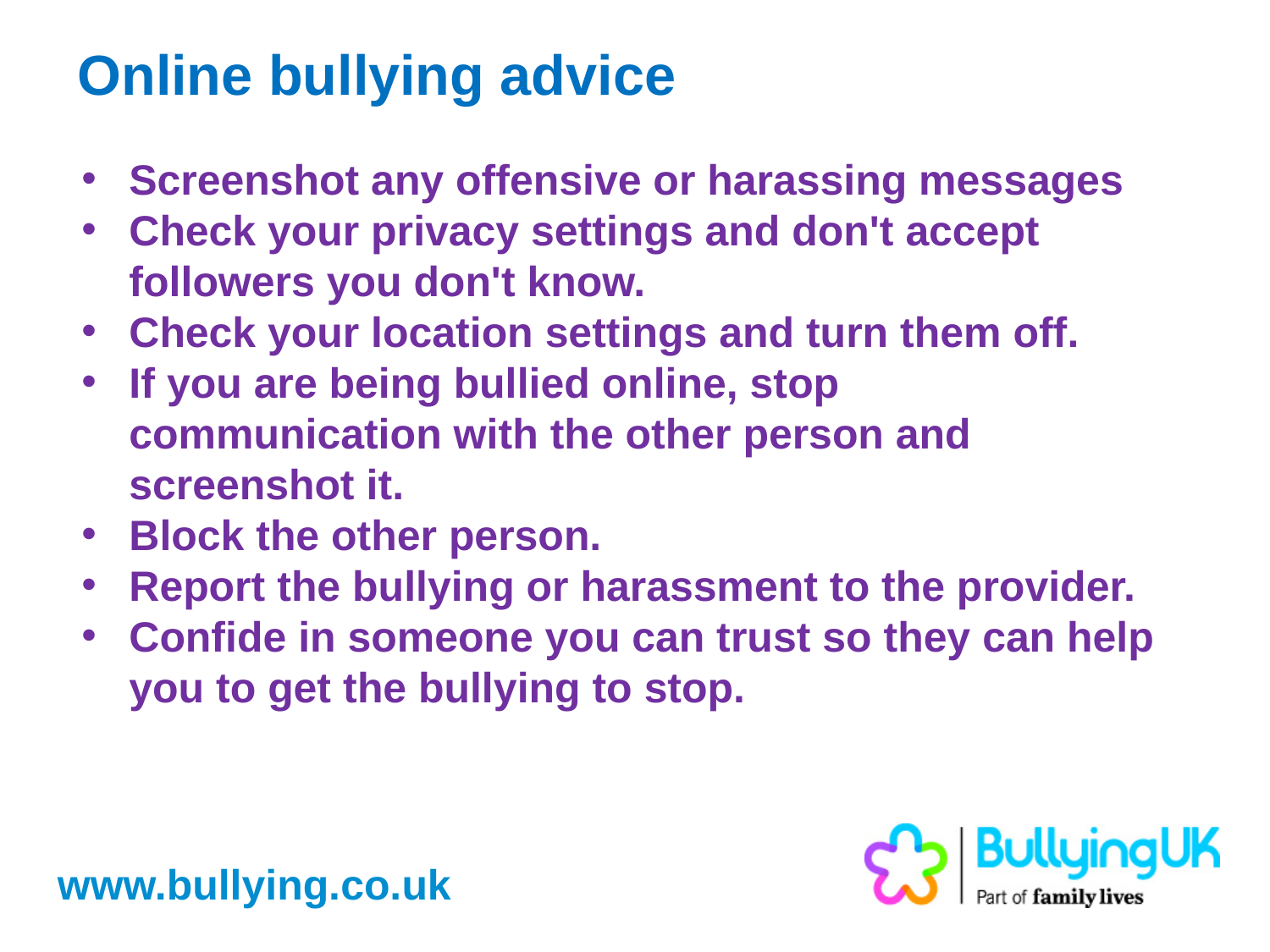

Online bullying advice
Screenshot any offensive or harassing messages
Check your privacy settings and don't accept followers you don't know.
Check your location settings and turn them off.
If you are being bullied online, stop communication with the other person and screenshot it.
Block the other person.
Report the bullying or harassment to the provider.
Confide in someone you can trust so they can help you to get the bullying to stop.